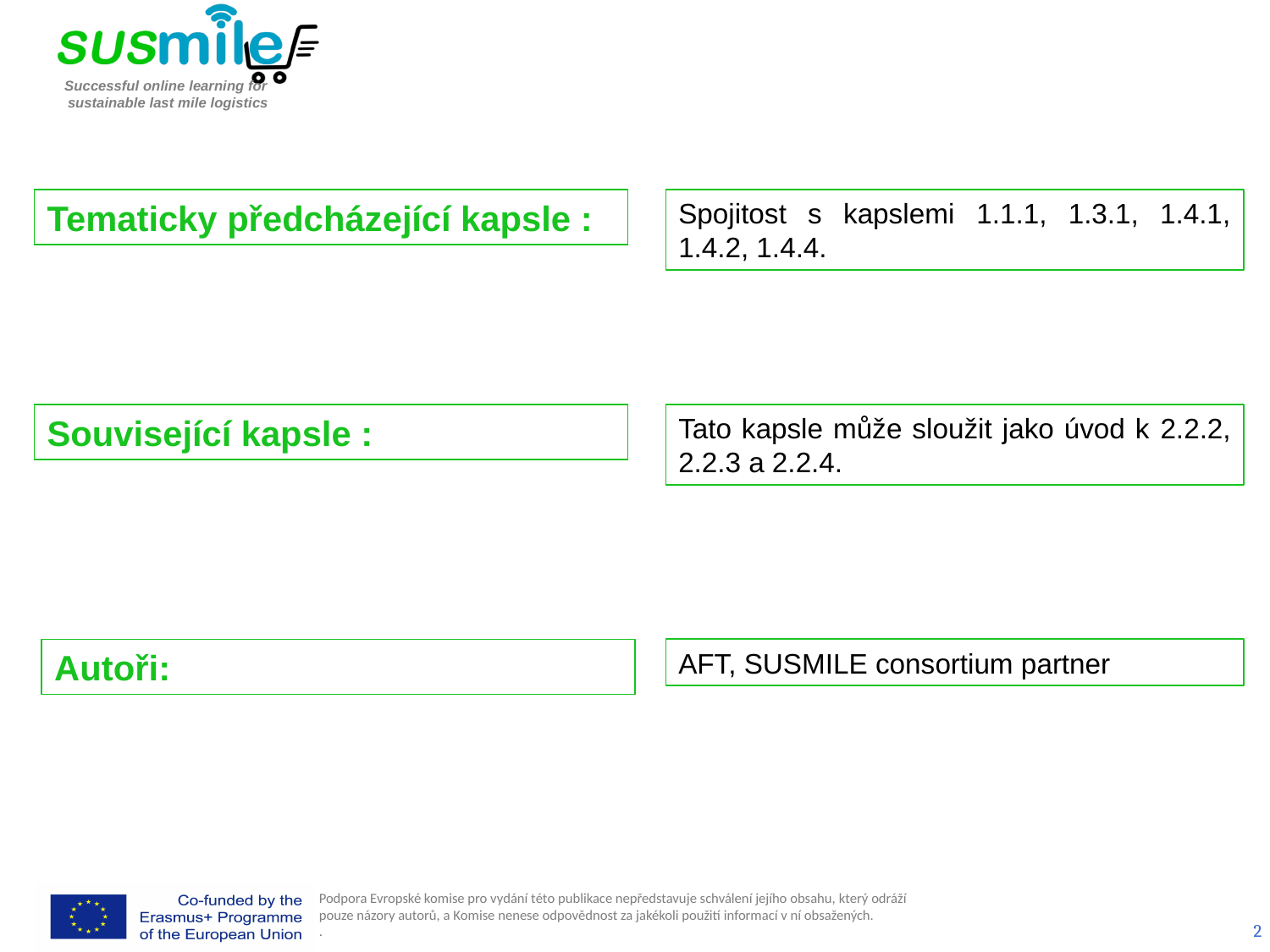

Tematicky předcházející kapsle :
Spojitost s kapslemi 1.1.1, 1.3.1, 1.4.1, 1.4.2, 1.4.4.
Související kapsle :
Tato kapsle může sloužit jako úvod k 2.2.2, 2.2.3 a 2.2.4.

Autoři:
AFT, SUSMILE consortium partner
2